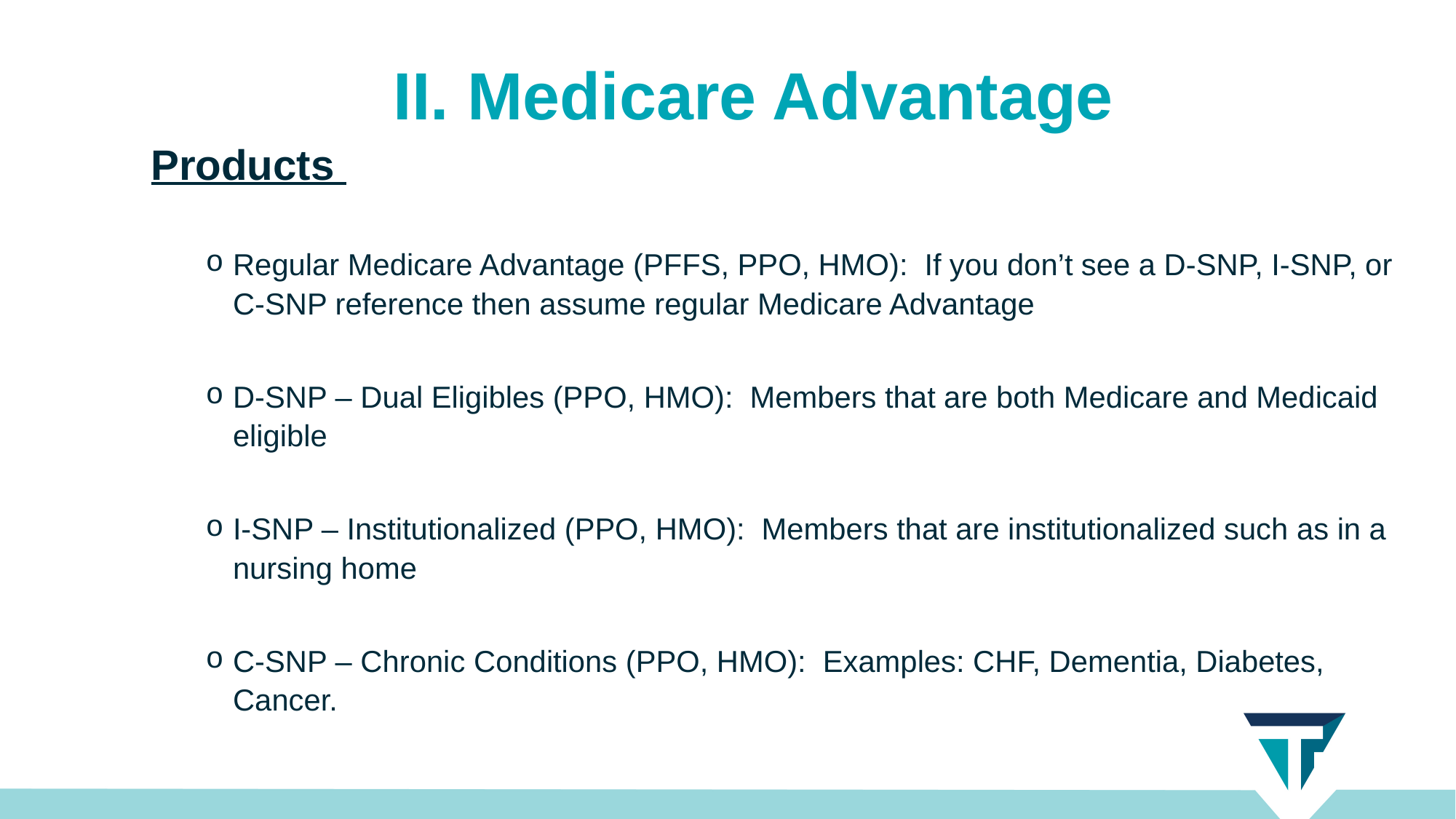

II. Medicare Advantage
Products

Regular Medicare Advantage (PFFS, PPO, HMO):  If you don’t see a D-SNP, I-SNP, or C-SNP reference then assume regular Medicare Advantage

D-SNP – Dual Eligibles (PPO, HMO):  Members that are both Medicare and Medicaid eligible

I-SNP – Institutionalized (PPO, HMO):  Members that are institutionalized such as in a nursing home

C-SNP – Chronic Conditions (PPO, HMO):  Examples: CHF, Dementia, Diabetes, Cancer.